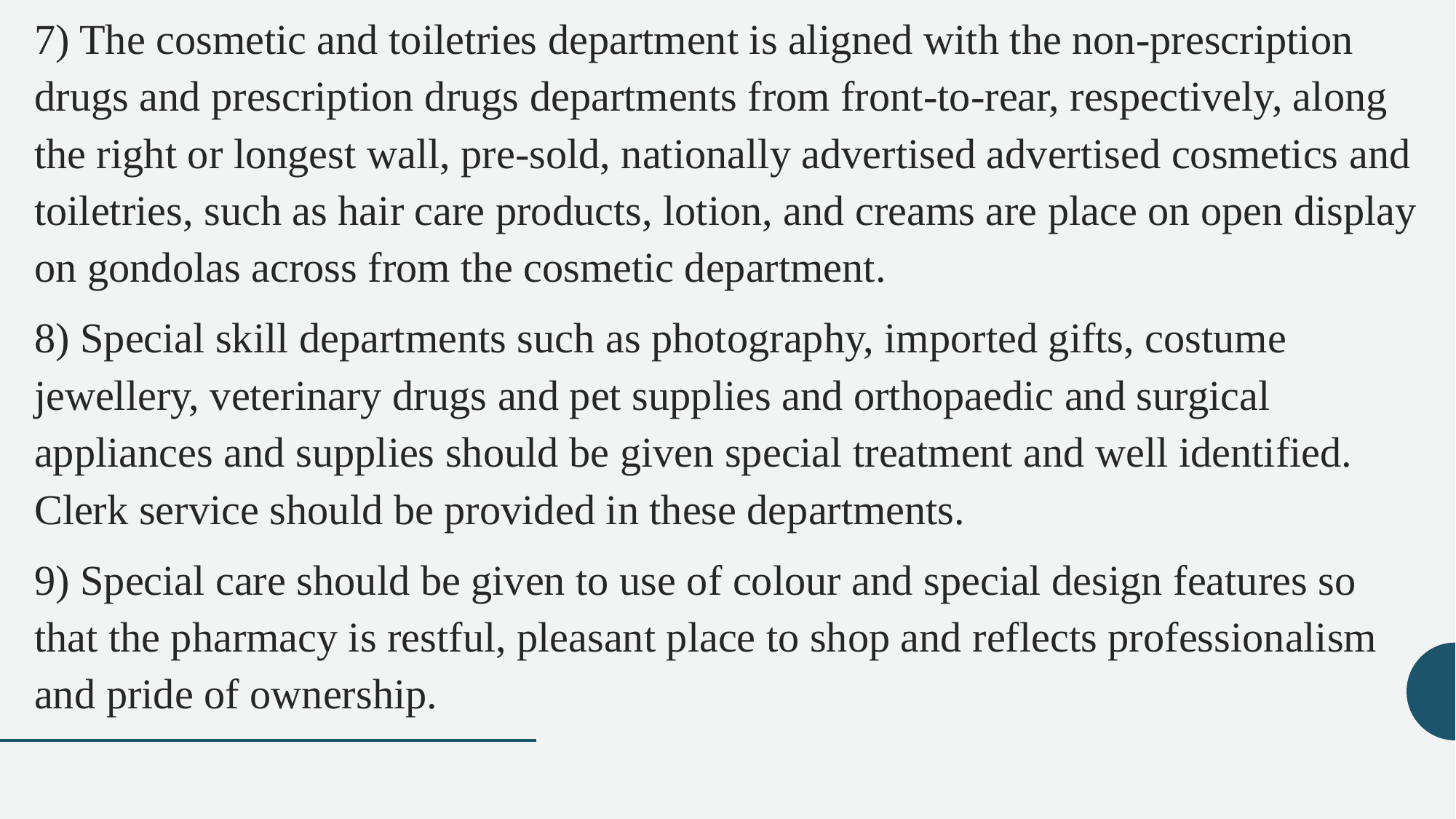

7) The cosmetic and toiletries department is aligned with the non-prescription drugs and prescription drugs departments from front-to-rear, respectively, along the right or longest wall, pre-sold, nationally advertised advertised cosmetics and toiletries, such as hair care products, lotion, and creams are place on open display on gondolas across from the cosmetic department.
8) Special skill departments such as photography, imported gifts, costume jewellery, veterinary drugs and pet supplies and orthopaedic and surgical appliances and supplies should be given special treatment and well identified. Clerk service should be provided in these departments.
9) Special care should be given to use of colour and special design features so that the pharmacy is restful, pleasant place to shop and reflects professionalism and pride of ownership.